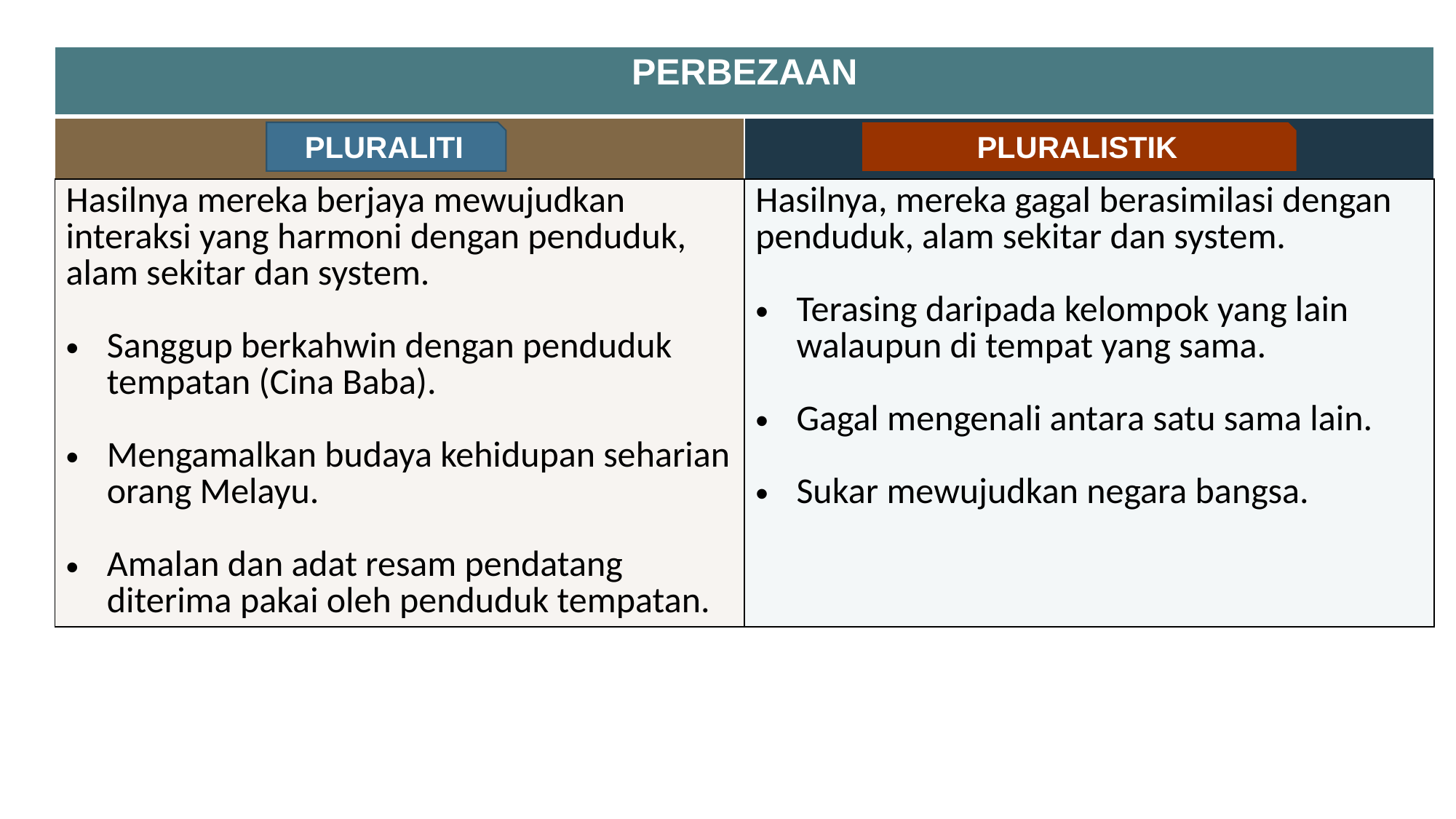

| PERBEZAAN |  |
| --- | --- |
|  |  |
| Hasilnya mereka berjaya mewujudkan interaksi yang harmoni dengan penduduk, alam sekitar dan system. Sanggup berkahwin dengan penduduk tempatan (Cina Baba). Mengamalkan budaya kehidupan seharian orang Melayu. Amalan dan adat resam pendatang diterima pakai oleh penduduk tempatan. | Hasilnya, mereka gagal berasimilasi dengan penduduk, alam sekitar dan system. Terasing daripada kelompok yang lain walaupun di tempat yang sama. Gagal mengenali antara satu sama lain. Sukar mewujudkan negara bangsa. |
PLURALITI
PLURALISTIK